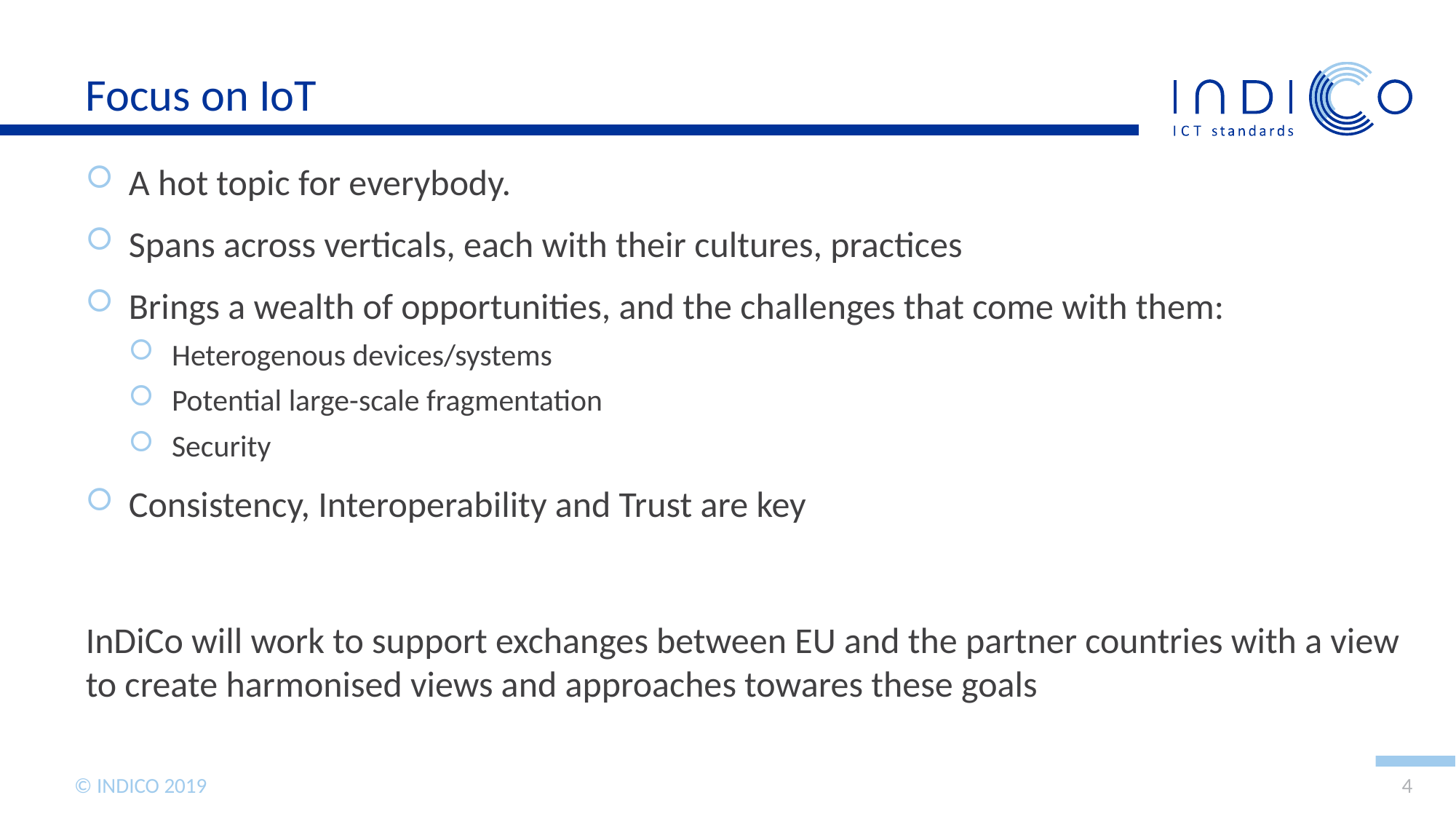

# Focus on IoT
A hot topic for everybody.
Spans across verticals, each with their cultures, practices
Brings a wealth of opportunities, and the challenges that come with them:
Heterogenous devices/systems
Potential large-scale fragmentation
Security
Consistency, Interoperability and Trust are key

InDiCo will work to support exchanges between EU and the partner countries with a view to create harmonised views and approaches towares these goals